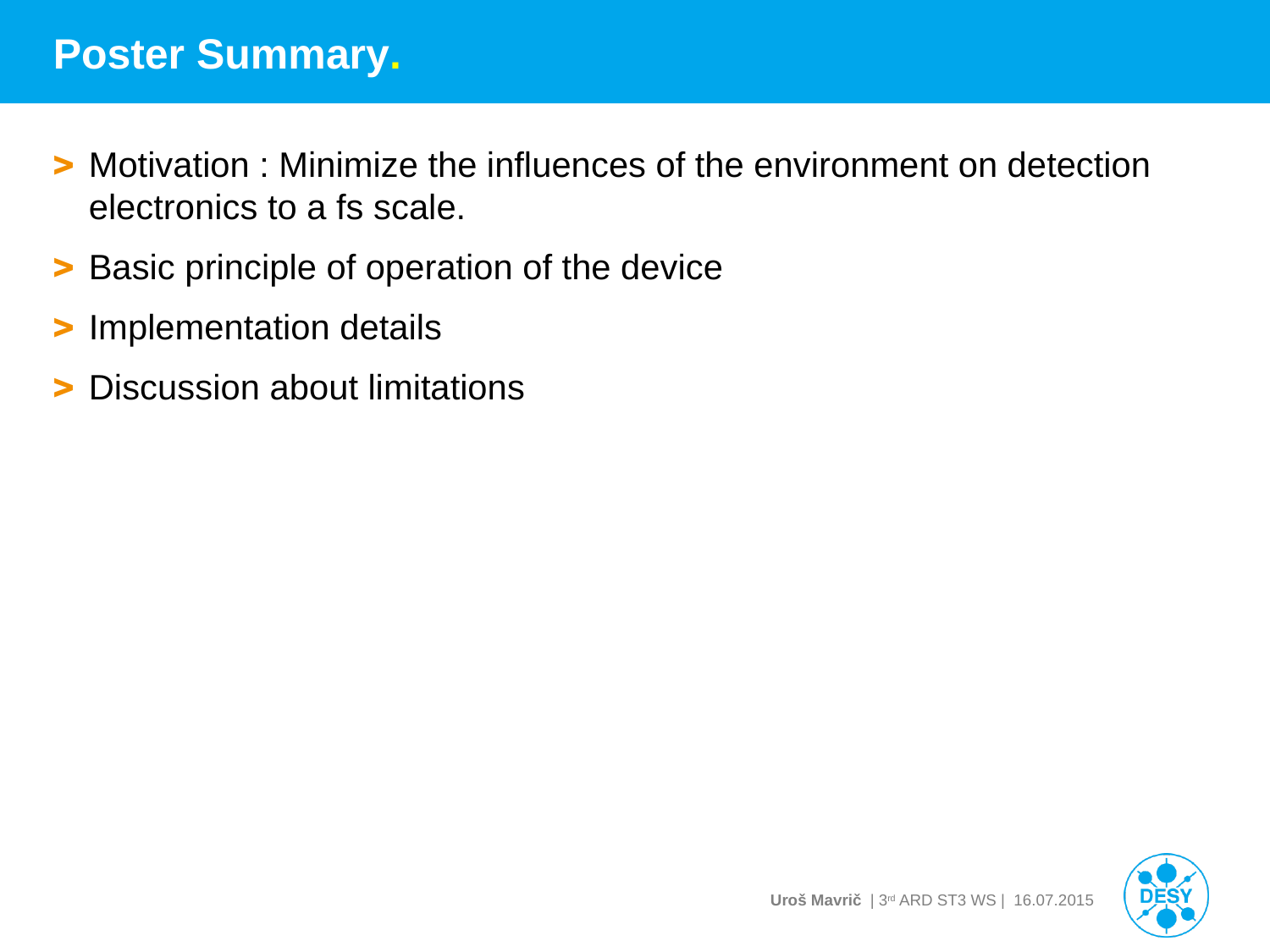

# Poster Summary.
Motivation : Minimize the influences of the environment on detection electronics to a fs scale.
Basic principle of operation of the device
Implementation details
Discussion about limitations